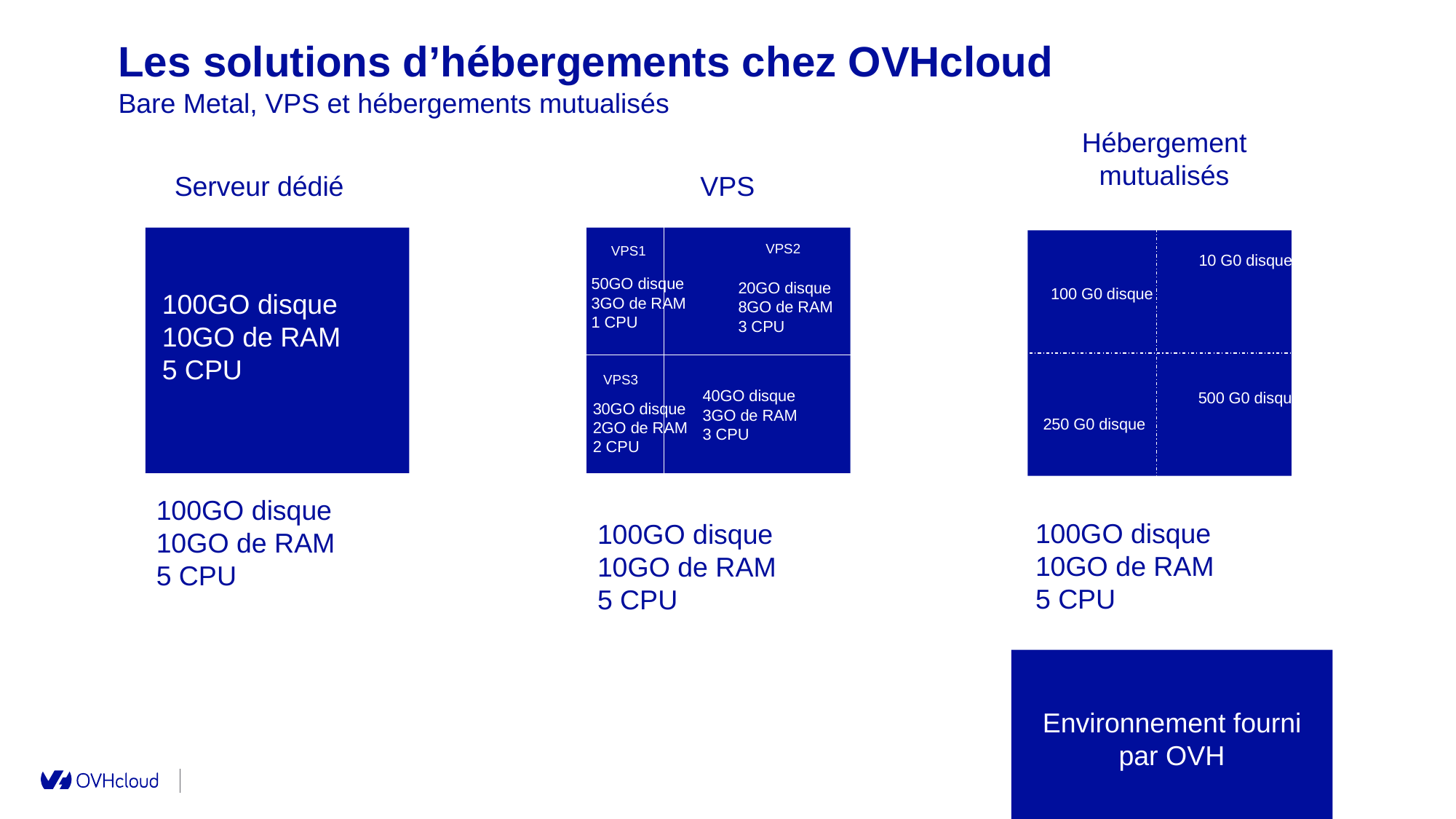

Les solutions d’hébergements chez OVHcloud
Bare Metal, VPS et hébergements mutualisés
Hébergement mutualisés
Serveur dédié
VPS

VPS2
VPS1
10 G0 disque
50GO disque
3GO de RAM
1 CPU
20GO disque
8GO de RAM
3 CPU
100 G0 disque
100GO disque
10GO de RAM
5 CPU
VPS3
40GO disque
3GO de RAM
3 CPU
500 G0 disque
30GO disque
2GO de RAM
2 CPU
250 G0 disque
100GO disque
10GO de RAM
5 CPU
100GO disque
10GO de RAM
5 CPU
100GO disque
10GO de RAM
5 CPU
Environnement fourni par OVH